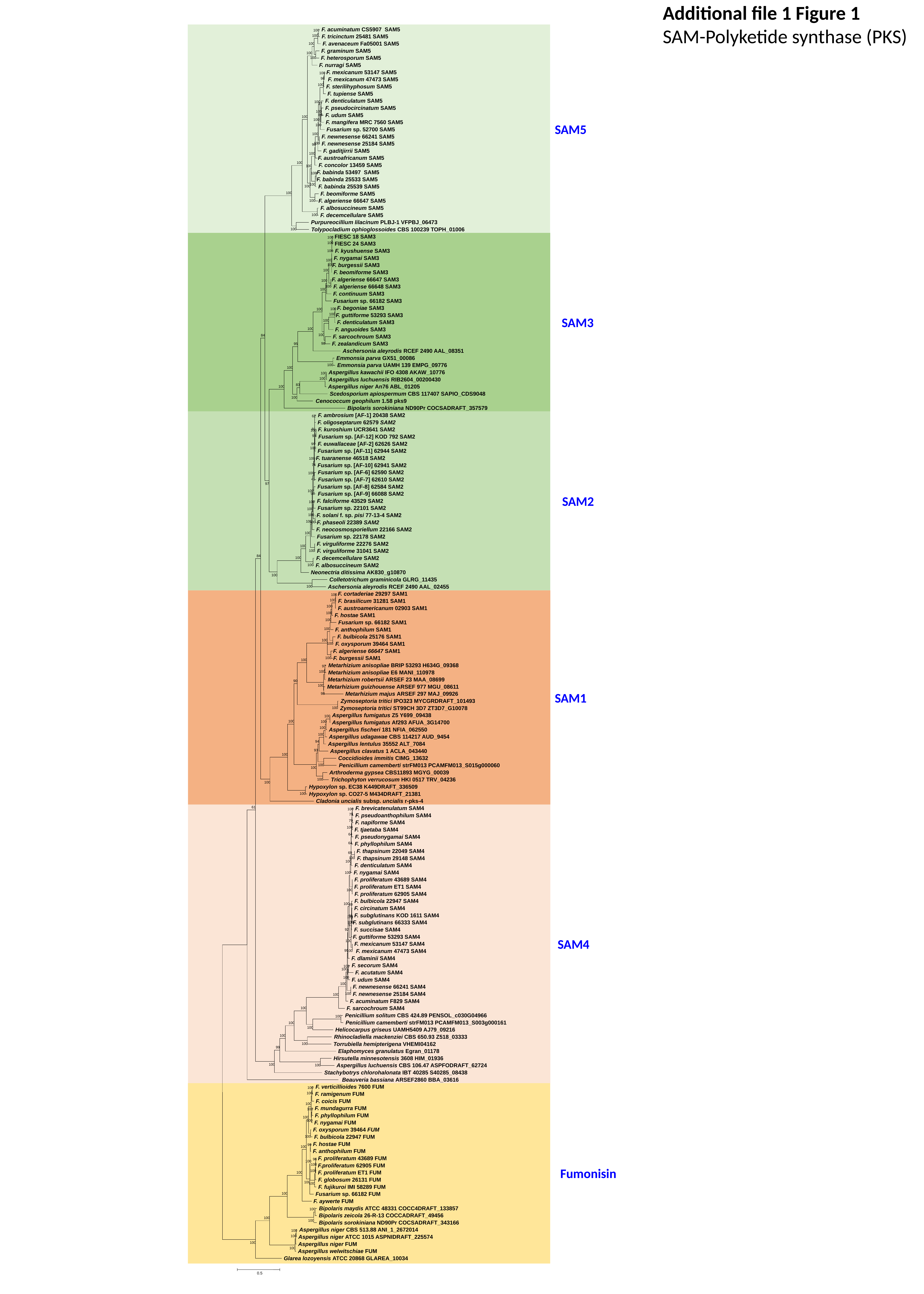

Additional file 1 Figure 1
SAM-Polyketide synthase (PKS)

 F. acuminatum CS5907  SAM5

 F. tricinctum 25481 SAM5

 F. avenaceum Fa05001 SAM5

 F. graminum SAM5

 F. heterosporum SAM5

 F. nurragi SAM5
 F. mexicanum 53147 SAM5

  F. mexicanum 47473 SAM5

 F. sterilihyphosum SAM5

 F. tupiense SAM5
 F. denticulatum SAM5

 F. pseudocircinatum SAM5

 F. udum SAM5

 F. mangifera MRC 7560 SAM5

 Fusarium sp. 52700 SAM5
 F. newnesense 66241 SAM5

 F. newnesense 25184 SAM5

 F. gaditjirrii SAM5

F. austroafricanum SAM5

 F. concolor 13459 SAM5

F. babinda 53497  SAM5

F. babinda 25533 SAM5

 F. babinda 25539 SAM5

 F. beomiforme SAM5

F. algeriense 66647 SAM5

 F. albosuccineum SAM5

 F. decemcellulare SAM5

 Purpureocillium lilacinum PLBJ-1 VFPBJ_06473

 Tolypocladium ophioglossoides CBS 100239 TOPH_01006

 FIESC 18 SAM3

 FIESC 24 SAM3

 F. kyushuense SAM3

 F. nygamai SAM3

F. burgessii SAM3

 F. beomiforme SAM3

F. algeriense 66647 SAM3

 F. algeriense 66648 SAM3

 F. continuum SAM3

 Fusarium sp. 66182 SAM3
 F. begoniae SAM3

F. guttiforme 53293 SAM3

 F. denticulatum SAM3

 F. anguoides SAM3

 F. sarcochroum SAM3

 F. zealandicum SAM3

 Aschersonia aleyrodis RCEF 2490 AAL_08351
 Emmonsia parva GX51_00086

 Emmonsia parva UAMH 139 EMPG_09776

 Aspergillus kawachii IFO 4308 AKAW_10776

 Aspergillus luchuensis RIB2604_00200430

 Aspergillus niger An76 ABL_01205

 Scedosporium apiospermum CBS 117407 SAPIO_CDS9048

 Cenococcum geophilum 1.58 pks9
 Bipolaris sorokiniana ND90Pr COCSADRAFT_357579
 F. ambrosium [AF-1] 20438 SAM2

 F. oligoseptarum 62579 SAM2

 F. kuroshium UCR3641 SAM2

 Fusarium sp. [AF-12] KOD 792 SAM2

 F. euwallaceae [AF-2] 62626 SAM2

 Fusarium sp. [AF-11] 62944 SAM2
F. tuaranense 46518 SAM2

 Fusarium sp. [AF-10] 62941 SAM2

 Fusarium sp. [AF-6] 62590 SAM2

 Fusarium sp. [AF-7] 62610 SAM2

 Fusarium sp. [AF-8] 62584 SAM2

 Fusarium sp. [AF-9] 66088 SAM2

 F. falciforme 43529 SAM2

 Fusarium sp. 22101 SAM2

100
100
100
100
100
100
96
100
100
87
100
83
100
100
100
100
100
90
100
100
100
100
100
100
100
100
100
100
100
100
100
100
100
100
100
100
100
100
100
100
100
100
100
84
98
95
100
100
100
100
83
100
100
62
81
100
93
99
100
100
74
100
41
97
100
98
100
100
100
100
100
100
100
100
100
100
100
100
100
100
100
100
100

 F. newnesense 66241 SAM4

 F. newnesense 25184 SAM4

 F. acuminatum F829 SAM4
 F. sarcochroum SAM4

 Penicillium solitum CBS 424.89 PENSOL_c030G04966

 Penicillium camemberti strFM013 PCAMFM013_S003g000161

 Helicocarpus griseus UAMH5409 AJ79_09216
 Rhinocladiella mackenziei CBS 650.93 Z518_03333

 Torrubiella hemipterigena VHEMI04162

 Elaphomyces granulatus Egran_01178

 Hirsutella minnesotensis 3608 HIM_01936

 Aspergillus luchuensis CBS 106.47 ASPFODRAFT_62724

 Stachybotrys chlorohalonata IBT 40285 S40285_08438
 Beauveria bassiana ARSEF2860 BBA_03616
 F. verticillioides 7600 FUM

 F. ramigenum FUM

 F. coicis FUM
 F. mundagurra FUM

 F. phyllophilum FUM

 F. nygamai FUM

 F. oxysporum 39464 FUM

 F. bulbicola 22947 FUM

 F. hostae FUM

 F. anthophilum FUM

 F. proliferatum 43689 FUM

 F.proliferatum 62905 FUM

 F. proliferatum ET1 FUM

 F. globosum 26131 FUM

 F. fujikuroi IMI 58289 FUM
 Fusarium sp. 66182 FUM

 F. aywerte FUM
 Bipolaris maydis ATCC 48331 COCC4DRAFT_133857

 Bipolaris zeicola 26-R-13 COCCADRAFT_49456

 Bipolaris sorokiniana ND90Pr COCSADRAFT_343166

 Aspergillus niger CBS 513.88 ANI_1_2672014

 Aspergillus niger ATCC 1015 ASPNIDRAFT_225574

 Aspergillus niger FUM

 Aspergillus welwitschiae FUM
 Glarea lozoyensis ATCC 20868 GLAREA_10034

F. solani f. sp. pisi 77-13-4 SAM2

F. phaseoli 22389 SAM2

 F. neocosmosporiellum 22166 SAM2
 Fusarium sp. 22178 SAM2

 F. virguliforme 22276 SAM2

 F. virguliforme 31041 SAM2

 F. decemcellulare SAM2

 F. albosuccineum SAM2

 Neonectria ditissima AK830_g10870

 Colletotrichum graminicola GLRG_11435

 Aschersonia aleyrodis RCEF 2490 AAL_02455

 F. cortaderiae 29297 SAM1

 F. brasilicum 31281 SAM1

 F. austroamericanum 02903 SAM1

 F. hostae SAM1

 Fusarium sp. 66182 SAM1

 F. anthophilum SAM1

 F. bulbicola 25176 SAM1

 F. oxysporum 39464 SAM1

F. algeriense 66647 SAM1

F. burgessii SAM1

 Metarhizium anisopliae BRIP 53293 H634G_09368

 Metarhizium anisopliae E6 MANI_110978

 Metarhizium robertsii ARSEF 23 MAA_08699

 Metarhizium guizhouense ARSEF 977 MGU_08611

 Metarhizium majus ARSEF 297 MAJ_09926

 Zymoseptoria tritici IPO323 MYCGRDRAFT_101493

 Zymoseptoria tritici ST99CH 3D7 ZT3D7_G10078

 Aspergillus fumigatus Z5 Y699_09438

 Aspergillus fumigatus Af293 AFUA_3G14700

 Aspergillus fischeri 181 NFIA_062550

 Aspergillus udagawae CBS 114217 AUD_9454

 Aspergillus lentulus 35552 ALT_7084

 Aspergillus clavatus 1 ACLA_043440

 Coccidioides immitis CIMG_13632

 Penicillium camemberti strFM013 PCAMFM013_S015g000060

 Arthroderma gypsea CBS11893 MGYG_00039

 Trichophyton verrucosum HKI 0517 TRV_04236

 Hypoxylon sp. EC38 K449DRAFT_336509

 Hypoxylon sp. CO27-5 M434DRAFT_21381

 Cladonia uncialis subsp. uncialis r-pks-4
 F. brevicatenulatum SAM4

 F. pseudoanthophilum SAM4

 F. napiforme SAM4

 F. tjaetaba SAM4

 F. pseudonygamai SAM4

 F. phyllophilum SAM4

 F. thapsinum 22049 SAM4

 F. thapsinum 29148 SAM4

 F. denticulatum SAM4

 F. nygamai SAM4

 F. proliferatum 43689 SAM4

 F. proliferatum ET1 SAM4

 F. proliferatum 62905 SAM4
 F. bulbicola 22947 SAM4

 F. circinatum SAM4

 F. subglutinans KOD 1611 SAM4

F. subglutinans 66333 SAM4

 F. succisae SAM4

F. guttiforme 53293 SAM4

 F. mexicanum 53147 SAM4

  F. mexicanum 47473 SAM4

 F. dlaminii SAM4
 F. secorum SAM4

 F. acutatum SAM4

 F. udum SAM4
84
100
100
100
100
100
97
100
90
100
98
100
100
100
100
100
100
94
93
100
100
100
100
100
100
61
100
79
79
100
64
64
69
100
100
100
100
100
49
98
100
100
51
92
100
99
100
100
100
100
100
100
100
100
100
100
100
100
100
99
100
100
100
100
100
100
100
100
100
99
100
96
100
100
100
100
100
100
100
100
100
100
100
100
100
100

0.5

SAM5

SAM3

SAM2

SAM1

SAM4

Fumonisin